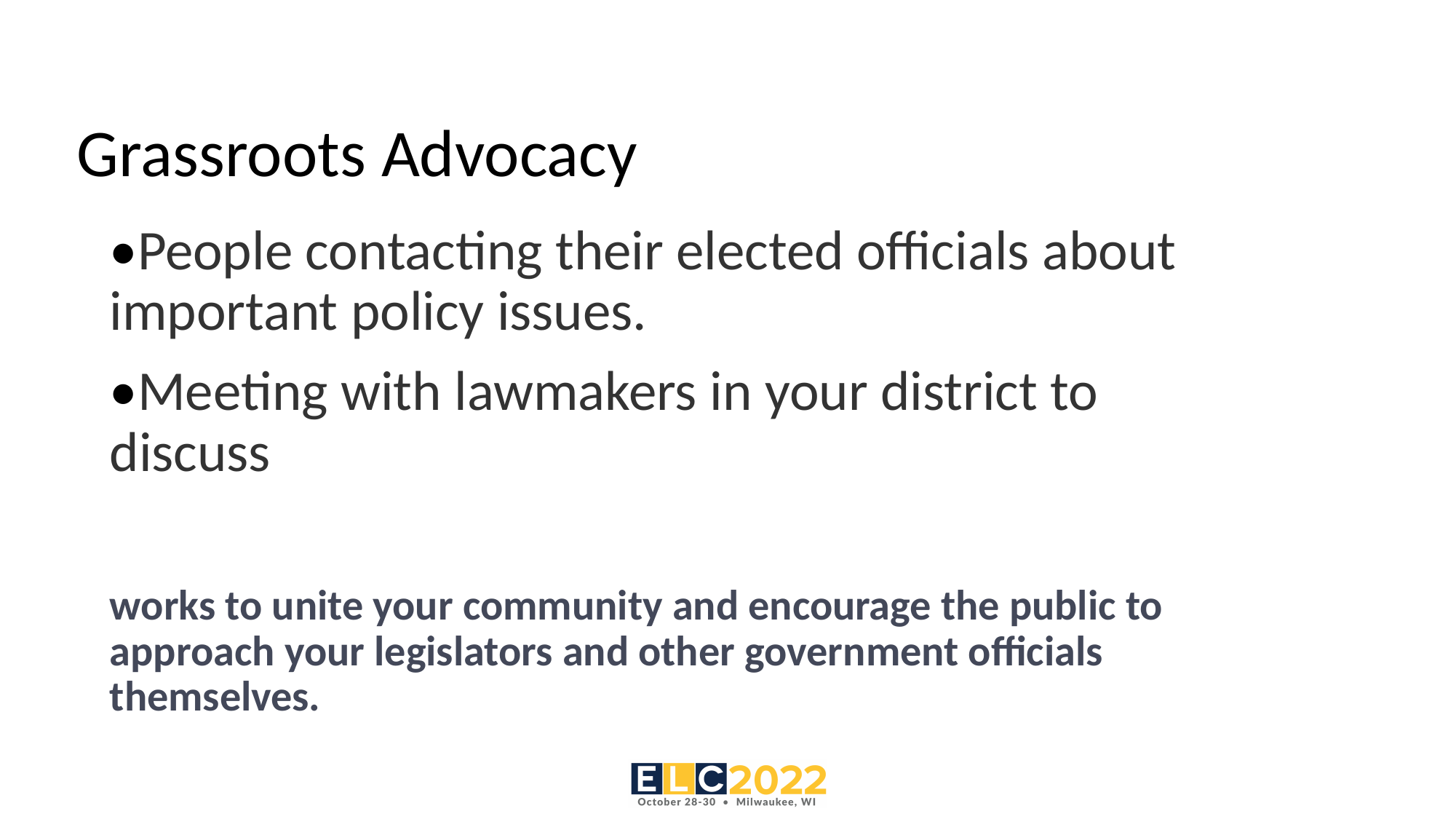

# Grassroots Advocacy
•People contacting their elected officials about important policy issues.
•Meeting with lawmakers in your district to discuss

works to unite your community and encourage the public to approach your legislators and other government officials themselves.